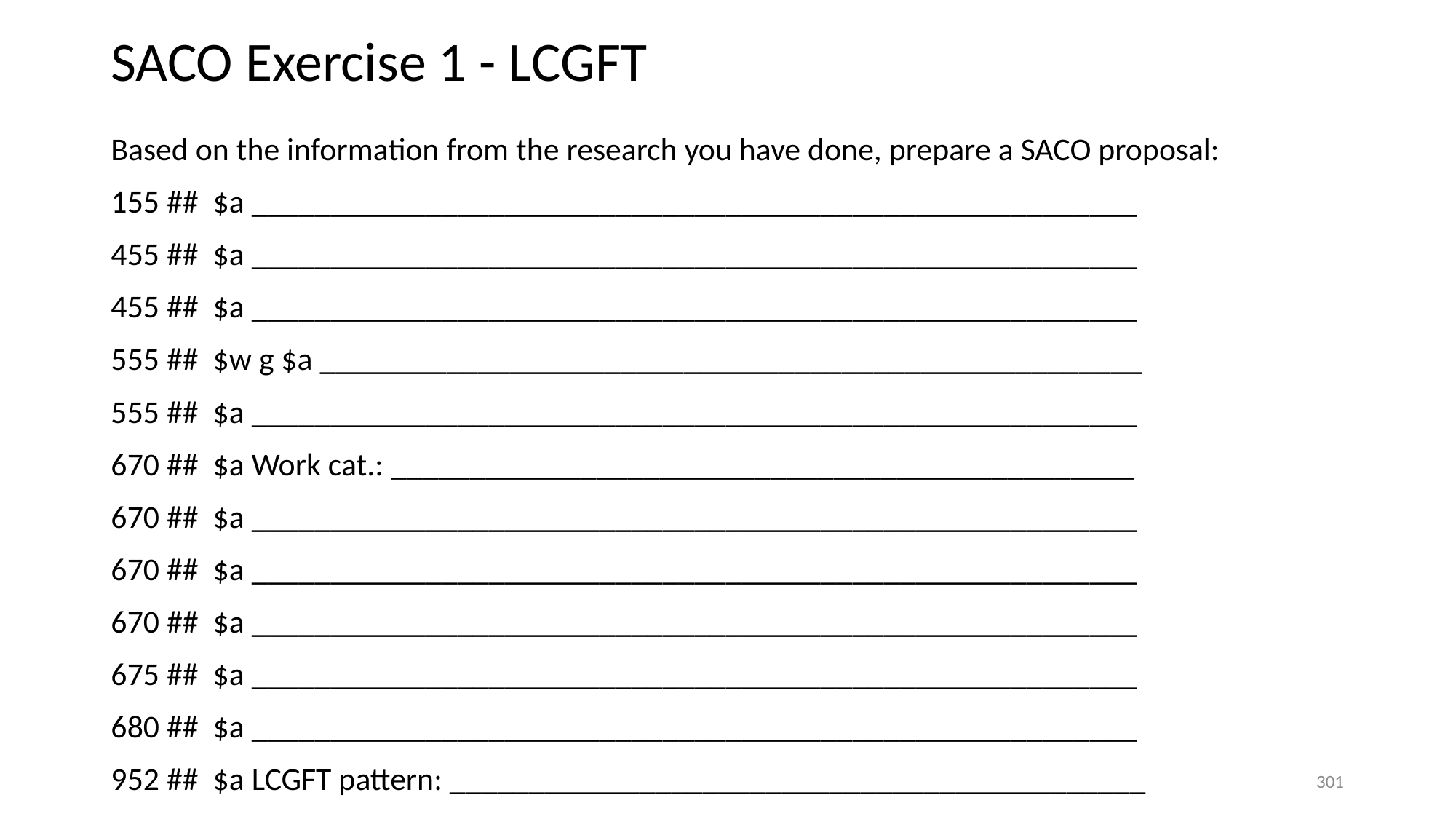

# SACO Exercise 1 - LCGFT
Based on the information from the research you have done, prepare a SACO proposal:
155 ##  $a ________________________________________________________
455 ##  $a ________________________________________________________
455 ##  $a ________________________________________________________
555 ##  $w g $a ____________________________________________________
555 ##  $a ________________________________________________________
670 ##  $a Work cat.: _______________________________________________
670 ##  $a ________________________________________________________
670 ##  $a ________________________________________________________
670 ##  $a ________________________________________________________
675 ##  $a ________________________________________________________
680 ##  $a ________________________________________________________
952 ##  $a LCGFT pattern: ____________________________________________
301